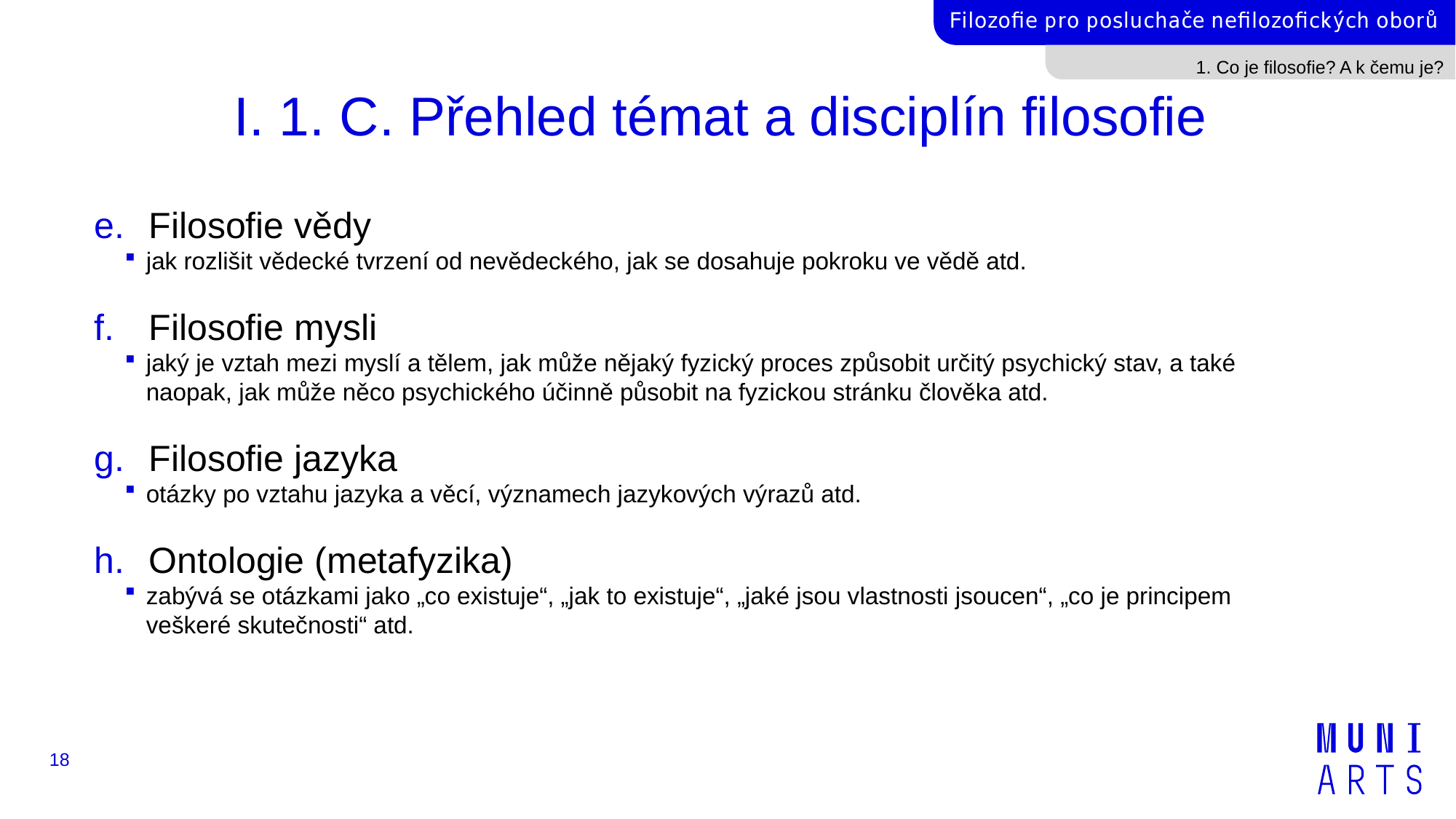

1. Co je filosofie? A k čemu je?
# I. 1. C. Přehled témat a disciplín filosofie
Filosofie vědy
jak rozlišit vědecké tvrzení od nevědeckého, jak se dosahuje pokroku ve vědě atd.
Filosofie mysli
jaký je vztah mezi myslí a tělem, jak může nějaký fyzický proces způsobit určitý psychický stav, a také naopak, jak může něco psychického účinně působit na fyzickou stránku člověka atd.
Filosofie jazyka
otázky po vztahu jazyka a věcí, významech jazykových výrazů atd.
Ontologie (metafyzika)
zabývá se otázkami jako „co existuje“, „jak to existuje“, „jaké jsou vlastnosti jsoucen“, „co je principem veškeré skutečnosti“ atd.
18